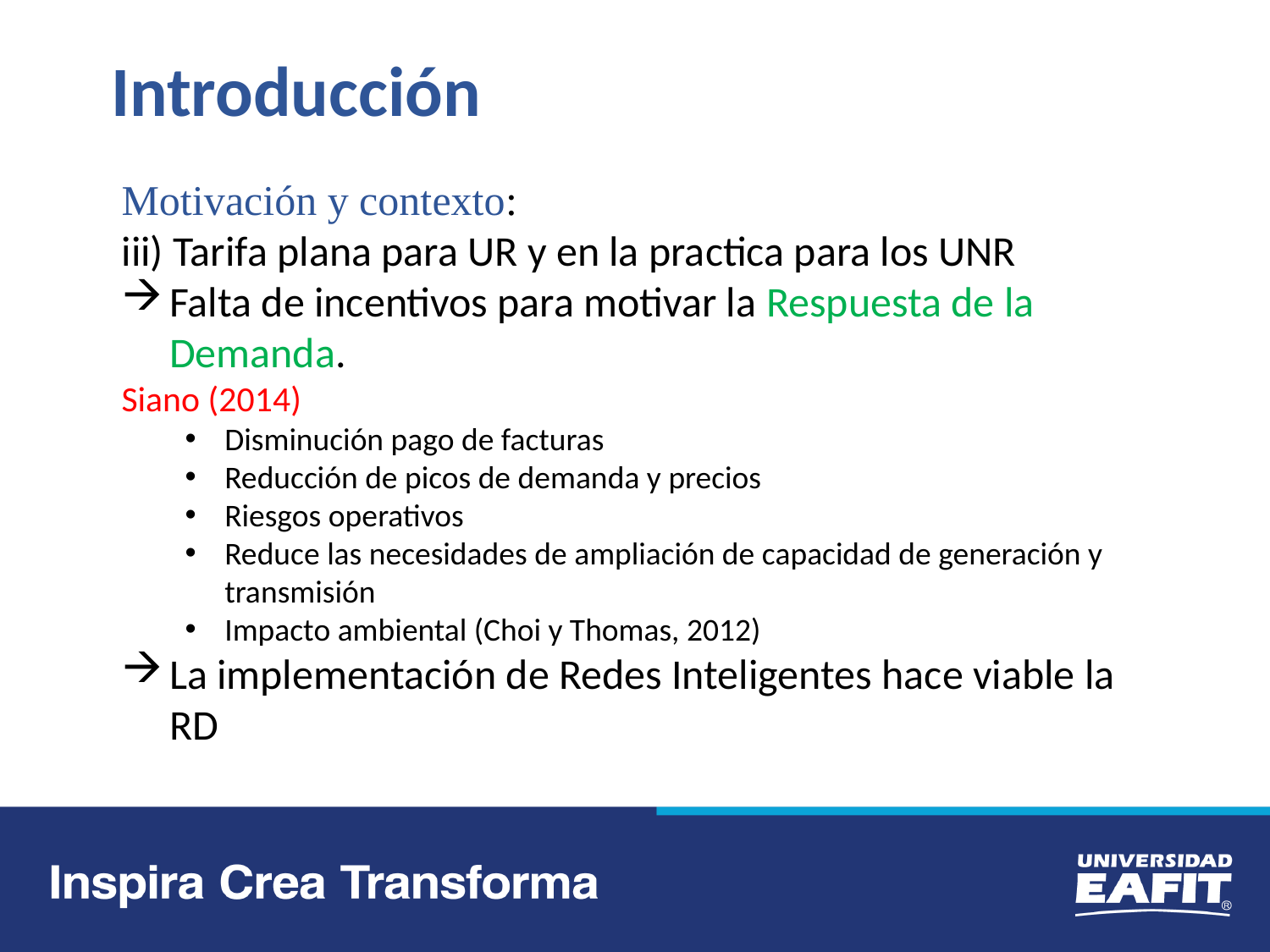

Introducción
Motivación y contexto:
iii) Tarifa plana para UR y en la practica para los UNR
Falta de incentivos para motivar la Respuesta de la Demanda.
Siano (2014)
Disminución pago de facturas
Reducción de picos de demanda y precios
Riesgos operativos
Reduce las necesidades de ampliación de capacidad de generación y transmisión
Impacto ambiental (Choi y Thomas, 2012)
La implementación de Redes Inteligentes hace viable la RD